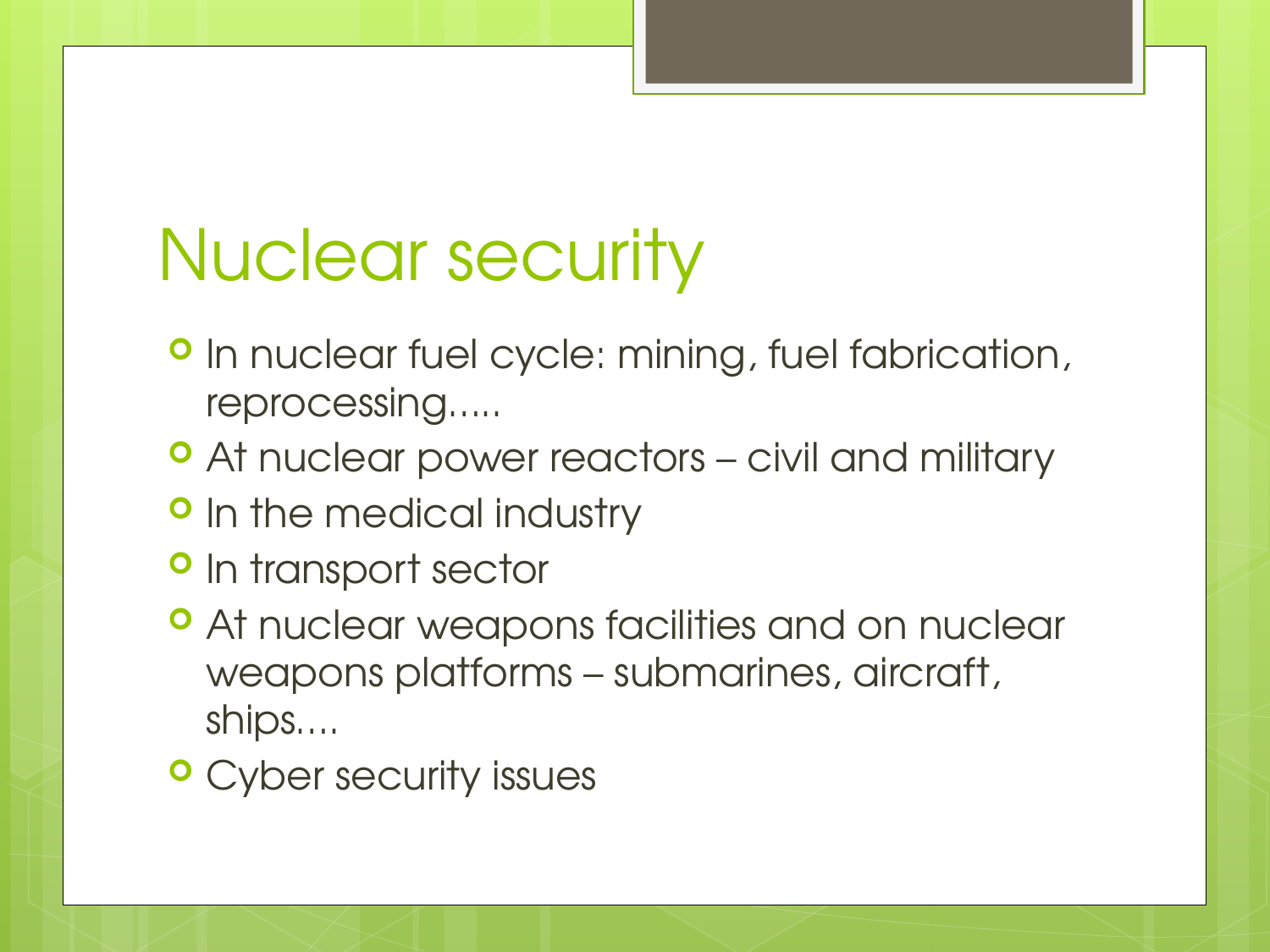

# Nuclear security
In nuclear fuel cycle: mining, fuel fabrication, reprocessing…..
At nuclear power reactors – civil and military
In the medical industry
In transport sector
At nuclear weapons facilities and on nuclear weapons platforms – submarines, aircraft, ships….
Cyber security issues